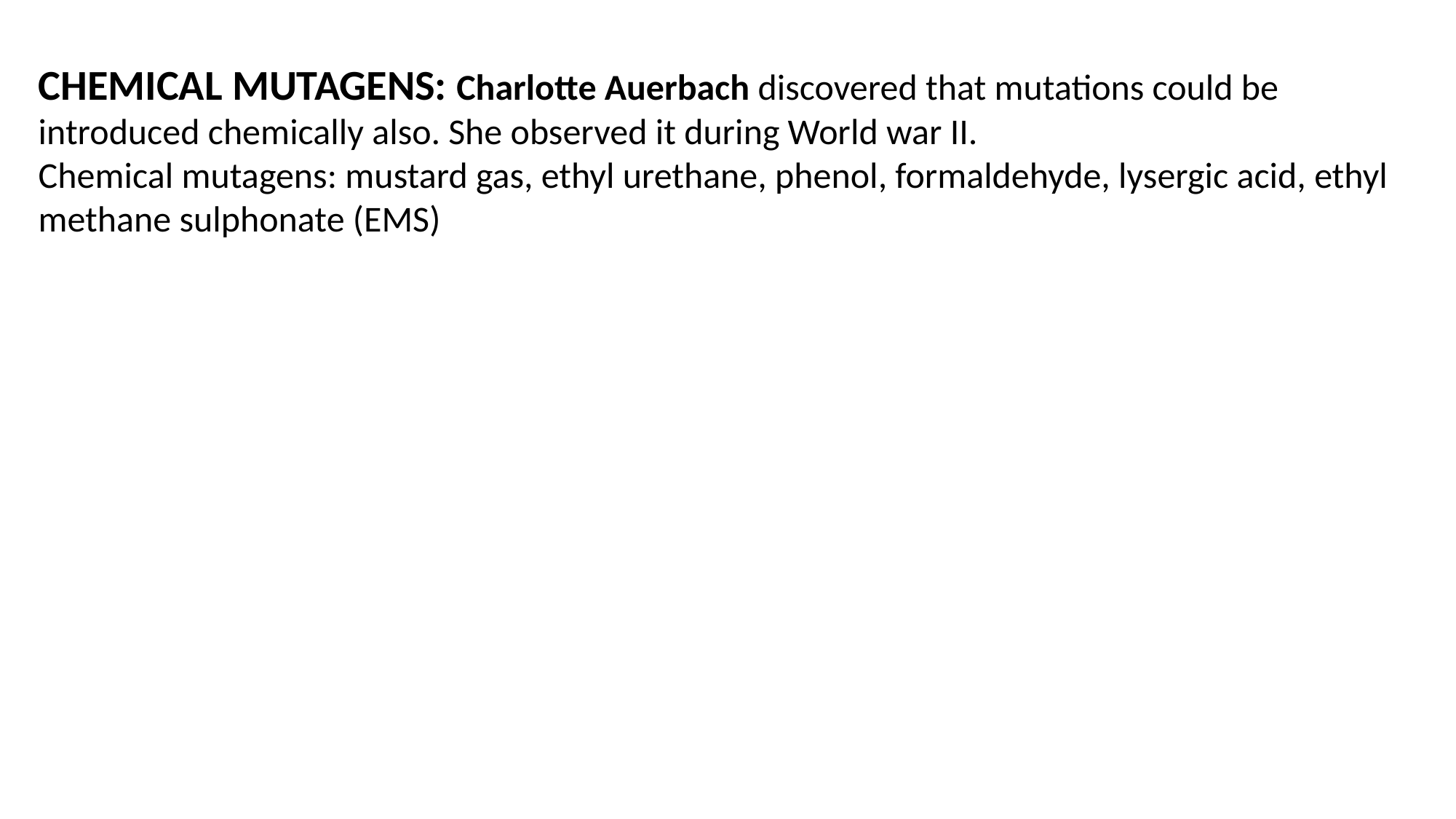

CHEMICAL MUTAGENS: Charlotte Auerbach discovered that mutations could be introduced chemically also. She observed it during World war II.
Chemical mutagens: mustard gas, ethyl urethane, phenol, formaldehyde, lysergic acid, ethyl methane sulphonate (EMS)